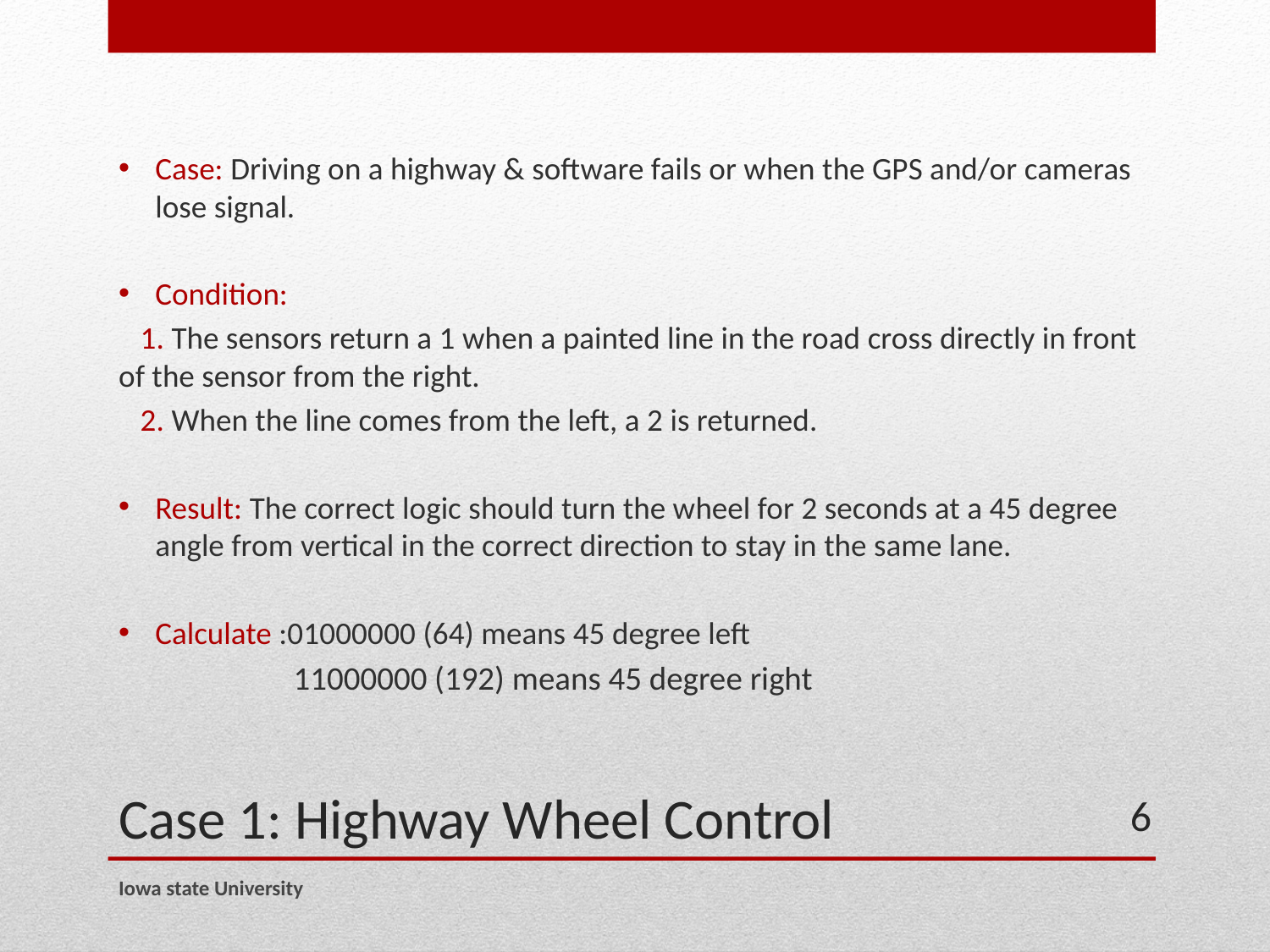

Case: Driving on a highway & software fails or when the GPS and/or cameras lose signal.

Condition:
   1. The sensors return a 1 when a painted line in the road cross directly in front of the sensor from the right.
   2. When the line comes from the left, a 2 is returned.

Result: The correct logic should turn the wheel for 2 seconds at a 45 degree angle from vertical in the correct direction to stay in the same lane.

Calculate :01000000 (64) means 45 degree left
   11000000 (192) means 45 degree right
# Case 1: Highway Wheel Control
6
Iowa state University